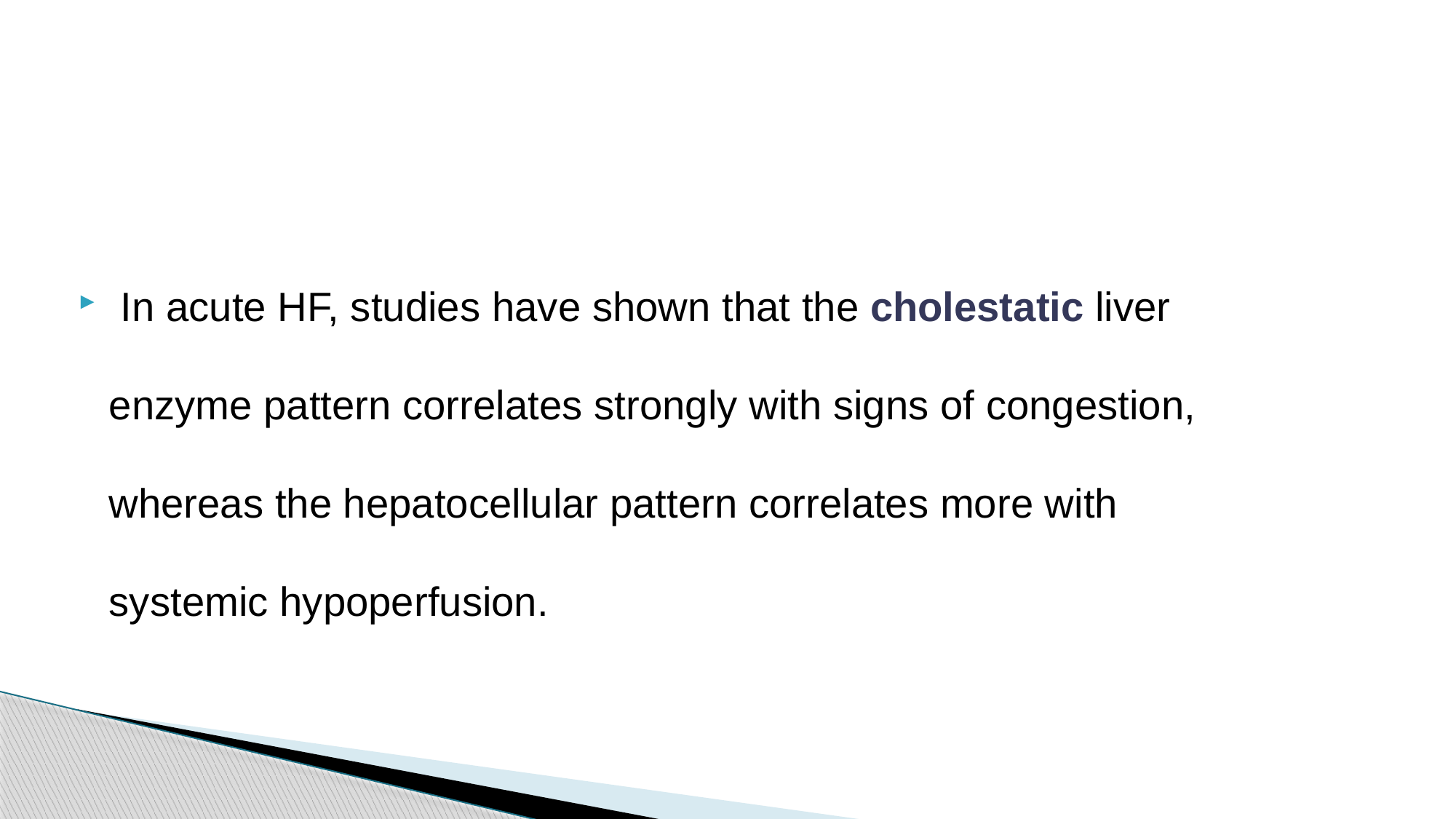

In acute HF, studies have shown that the cholestatic liver enzyme pattern correlates strongly with signs of congestion, whereas the hepatocellular pattern correlates more with systemic hypoperfusion.